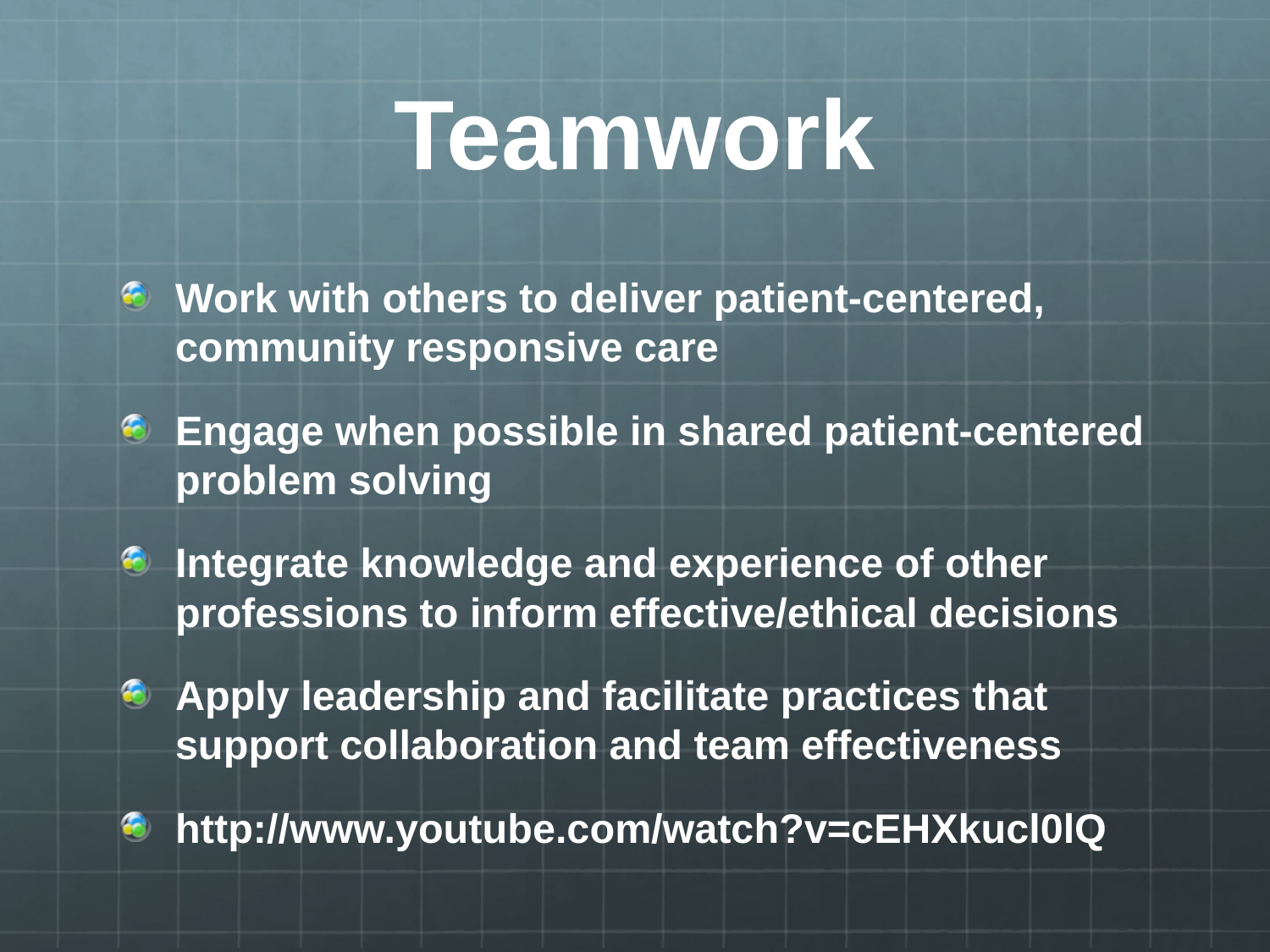

# Teamwork
Work with others to deliver patient-centered, community responsive care
Engage when possible in shared patient-centered problem solving
Integrate knowledge and experience of other professions to inform effective/ethical decisions
Apply leadership and facilitate practices that support collaboration and team effectiveness
http://www.youtube.com/watch?v=cEHXkucl0lQ